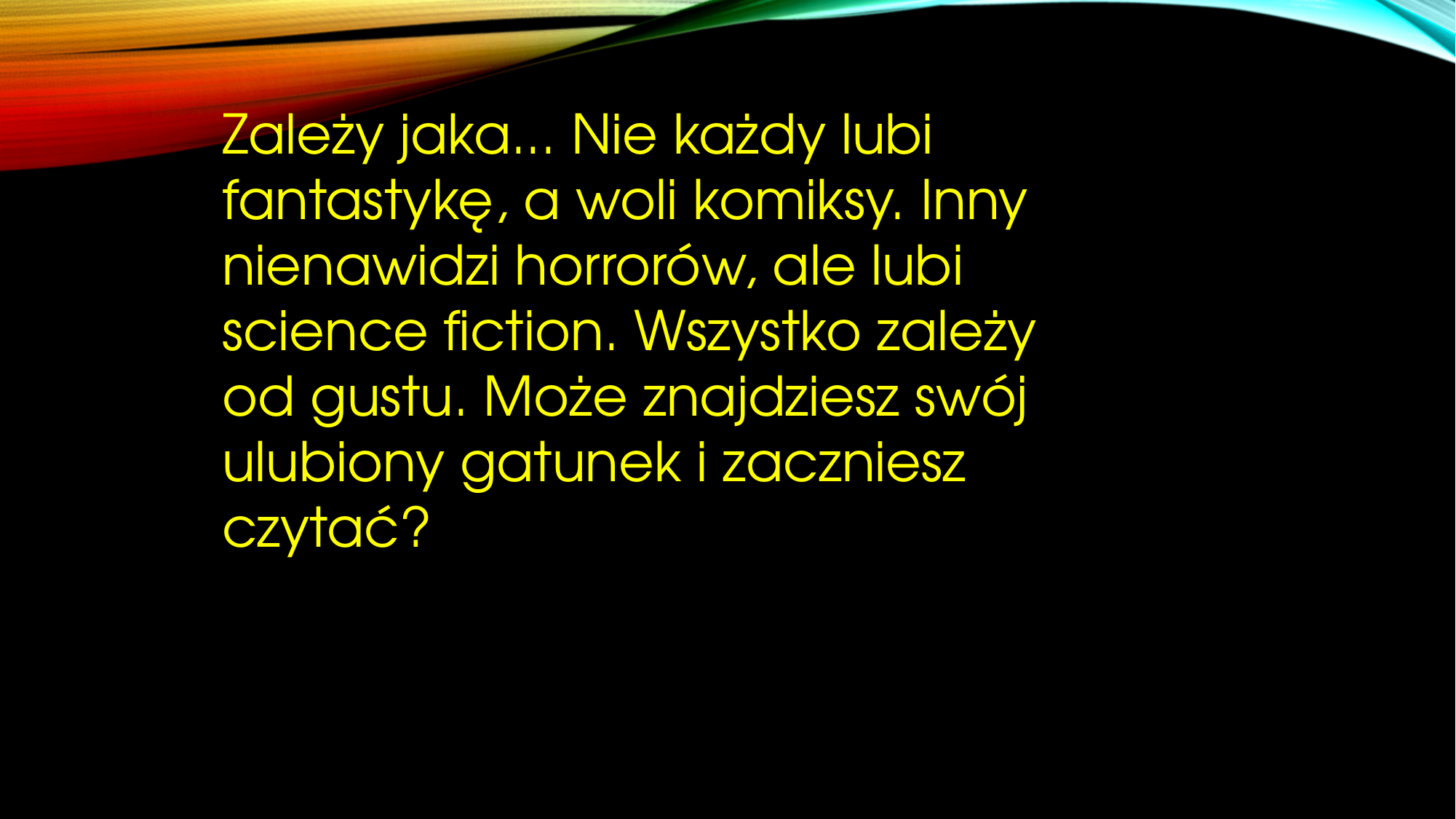

Zależy jaka... Nie każdy lubi fantastykę, a woli komiksy. Inny nienawidzi horrorów, ale lubi science fiction. Wszystko zależy od gustu. Może znajdziesz swój ulubiony gatunek i zaczniesz czytać?